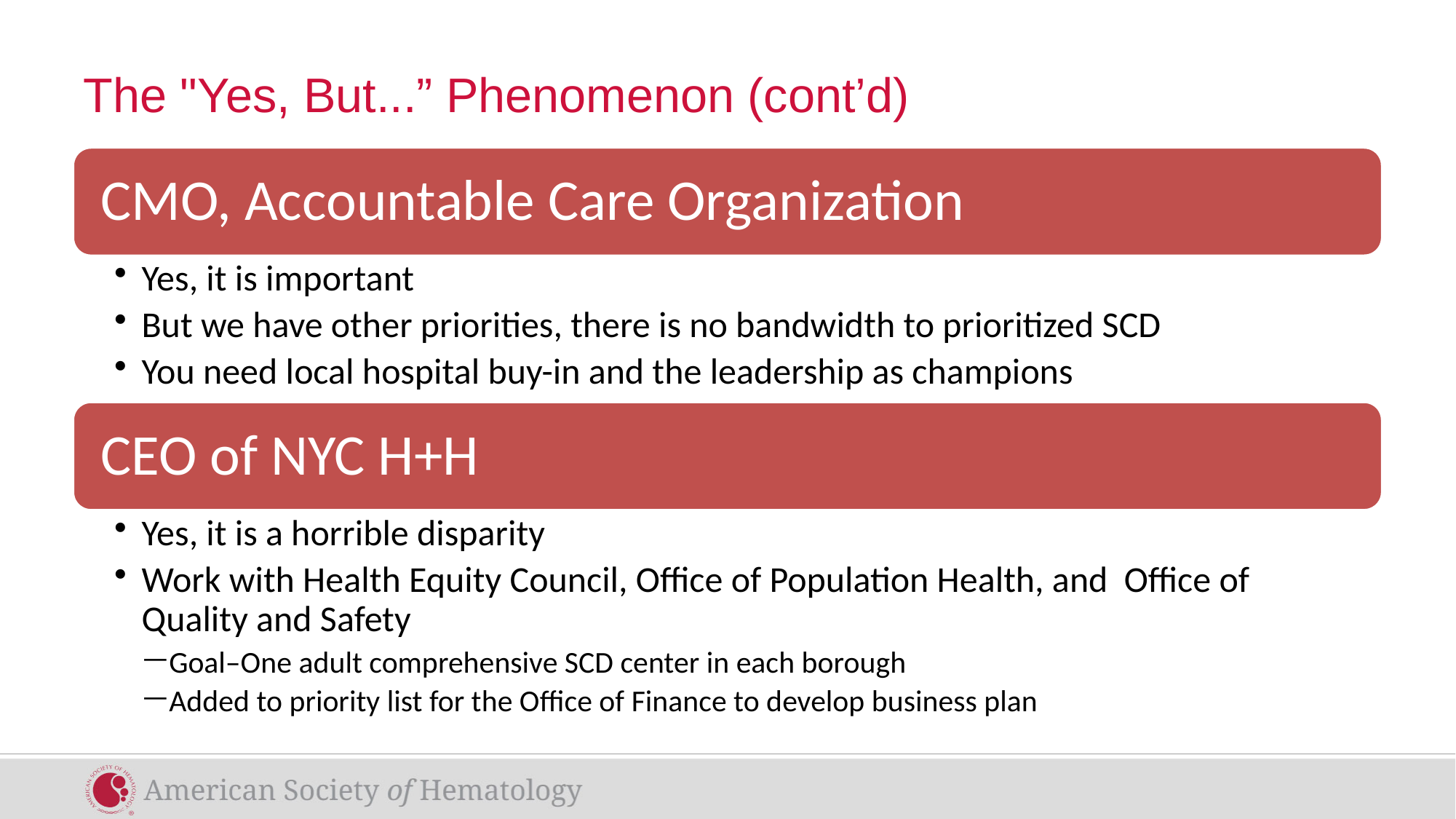

# The "Yes, But...” Phenomenon (cont’d)
CMO, Accountable Care Organization
Yes, it is important
But we have other priorities, there is no bandwidth to prioritized SCD
You need local hospital buy-in and the leadership as champions
CEO of NYC H+H
Yes, it is a horrible disparity
Work with Health Equity Council, Office of Population Health, and  Office of Quality and Safety
Goal–One adult comprehensive SCD center in each borough
Added to priority list for the Office of Finance to develop business plan